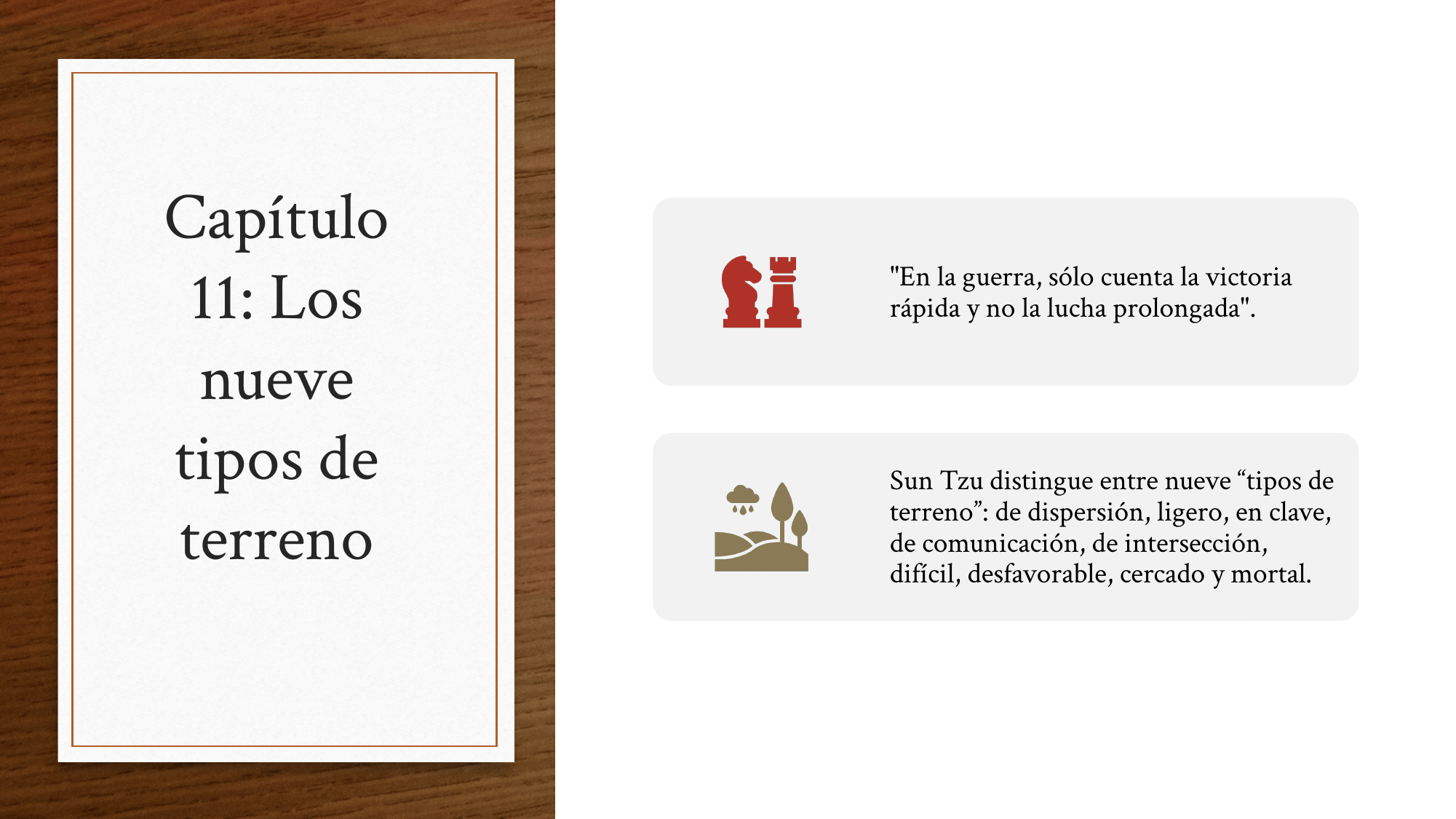

"En la guerra, sólo cuenta la victoria rápida y no la lucha prolongada".
Sun Tzu distingue entre nueve “tipos de terreno”: de dispersión, ligero, en clave, de comunicación, de intersección, difícil, desfavorable, cercado y mortal.
# Capítulo 11: Los nueve tipos de terreno